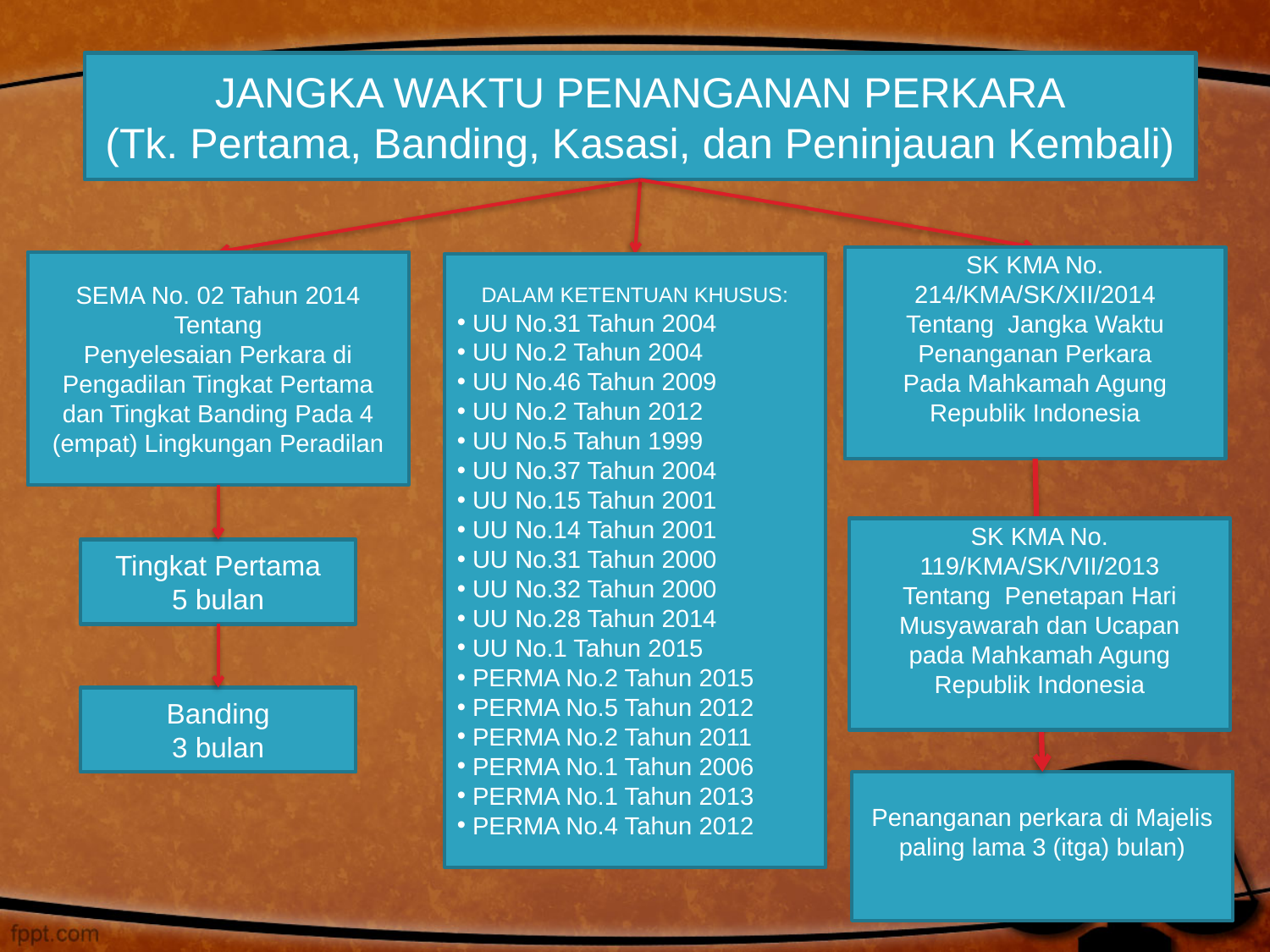

JANGKA WAKTU PENANGANAN PERKARA
(Tk. Pertama, Banding, Kasasi, dan Peninjauan Kembali)
SK KMA No. 214/KMA/SK/XII/2014
Tentang  Jangka Waktu Penanganan Perkara Pada Mahkamah Agung Republik Indonesia

SEMA No. 02 Tahun 2014
Tentang
Penyelesaian Perkara di Pengadilan Tingkat Pertama dan Tingkat Banding Pada 4 (empat) Lingkungan Peradilan
DALAM KETENTUAN KHUSUS:
 UU No.31 Tahun 2004
 UU No.2 Tahun 2004
 UU No.46 Tahun 2009
 UU No.2 Tahun 2012
 UU No.5 Tahun 1999
 UU No.37 Tahun 2004
 UU No.15 Tahun 2001
 UU No.14 Tahun 2001
 UU No.31 Tahun 2000
 UU No.32 Tahun 2000
 UU No.28 Tahun 2014
 UU No.1 Tahun 2015
 PERMA No.2 Tahun 2015
 PERMA No.5 Tahun 2012
 PERMA No.2 Tahun 2011
 PERMA No.1 Tahun 2006
 PERMA No.1 Tahun 2013
 PERMA No.4 Tahun 2012
SK KMA No. 119/KMA/SK/VII/2013
Tentang  Penetapan Hari Musyawarah dan Ucapan pada Mahkamah Agung Republik Indonesia

Tingkat Pertama
5 bulan
Banding
3 bulan
Penanganan perkara di Majelis paling lama 3 (itga) bulan)

14